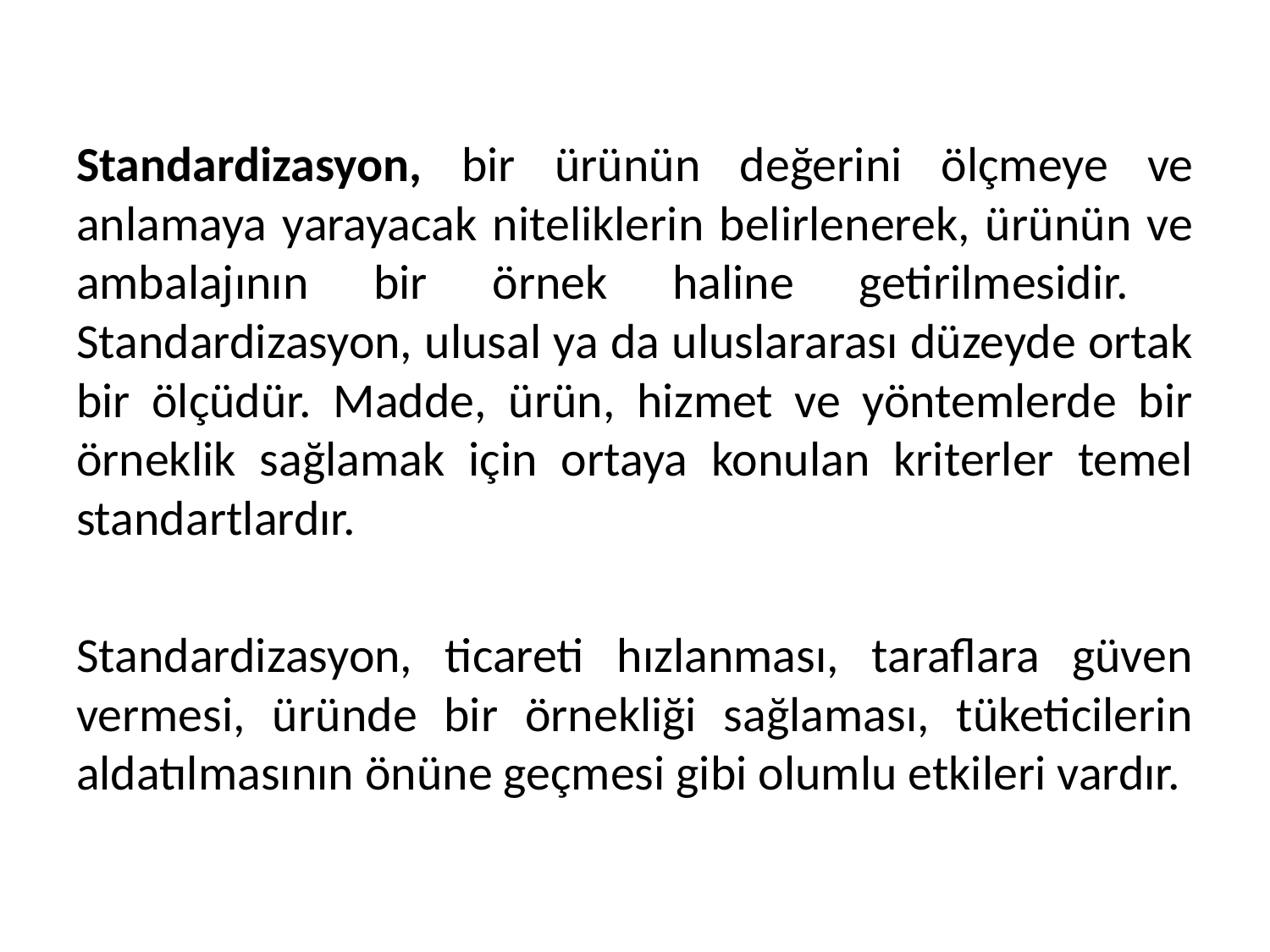

#
Standardizasyon, bir ürünün değerini ölçmeye ve anlamaya yarayacak niteliklerin belirlenerek, ürünün ve ambalajının bir örnek haline getirilmesidir.  Standardizasyon, ulusal ya da uluslararası düzeyde ortak bir ölçüdür. Madde, ürün, hizmet ve yöntemlerde bir örneklik sağlamak için ortaya konulan kriterler temel standartlardır.

Standardizasyon, ticareti hızlanması, taraflara güven vermesi, üründe bir örnekliği sağlaması, tüketicilerin aldatılmasının önüne geçmesi gibi olumlu etkileri vardır.